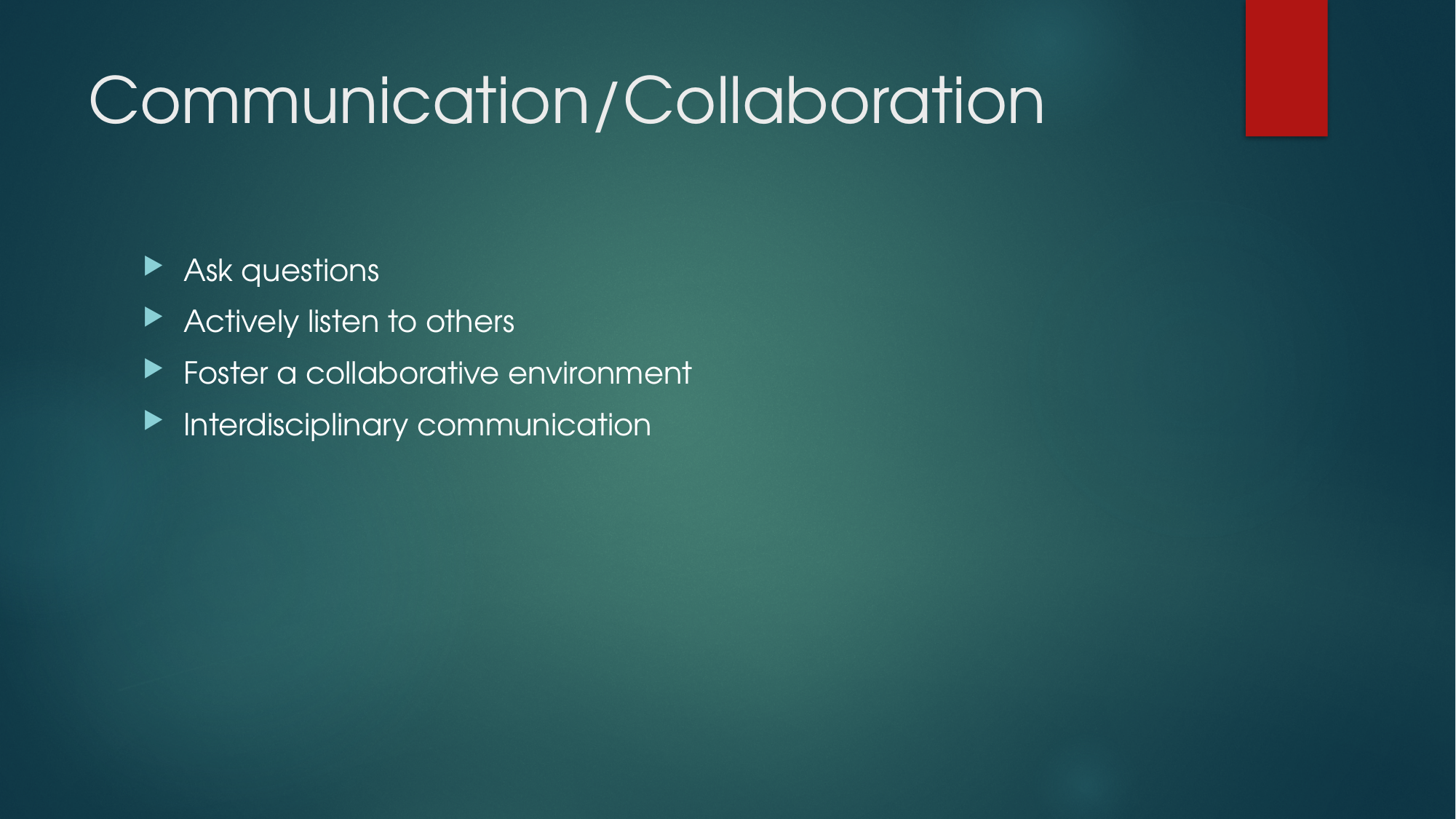

# Communication/Collaboration
Ask questions
Actively listen to others
Foster a collaborative environment
Interdisciplinary communication